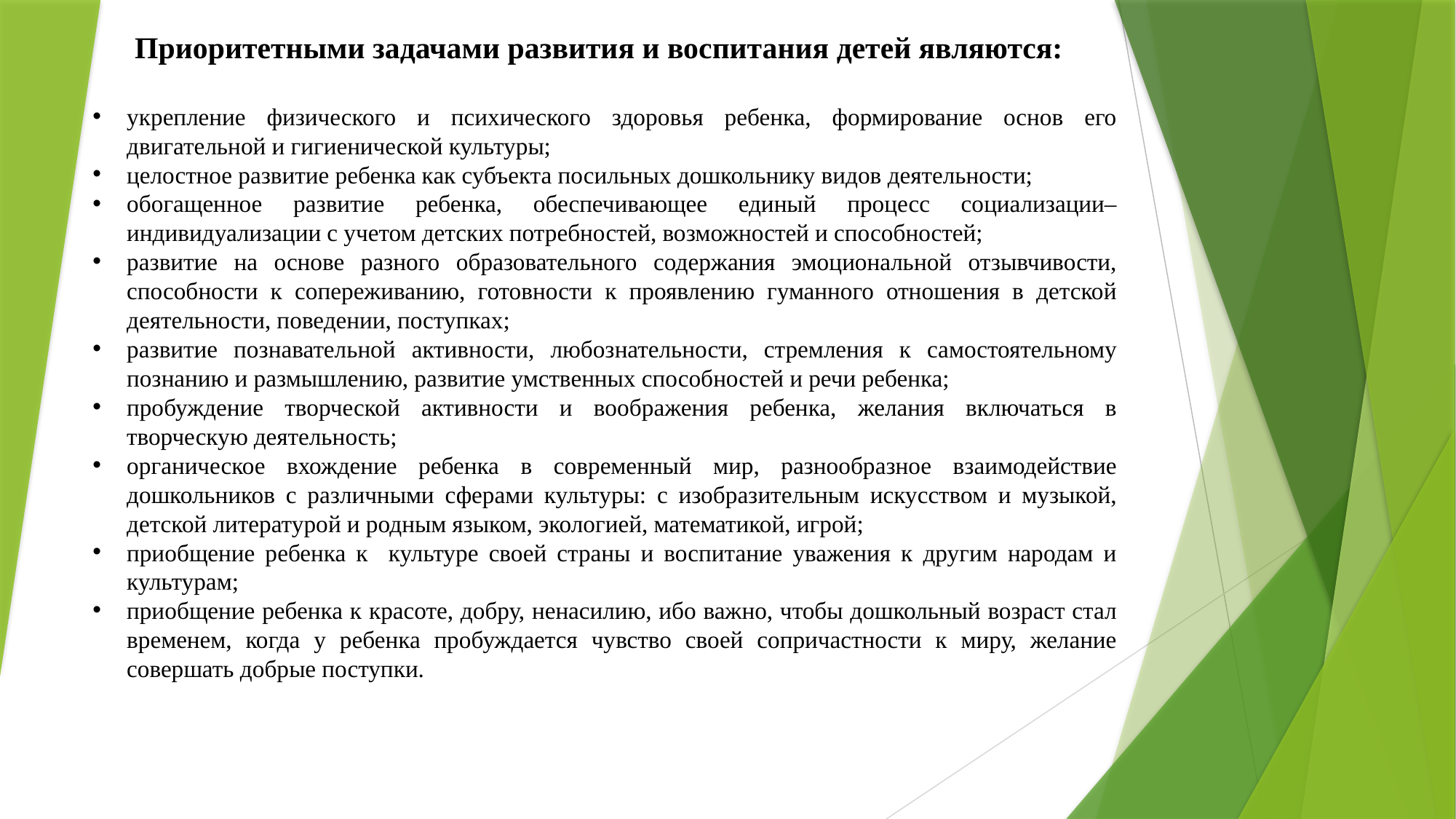

Приоритетными задачами развития и воспитания детей являются:

укрепление физического и психического здоровья ребенка, формирование основ его двигательной и гигиенической культуры;
целостное развитие ребенка как субъекта посильных дошкольнику видов деятельности;
обогащенное развитие ребенка, обеспечивающее единый процесс социализации–индивидуализации с учетом детских потребностей, возможностей и способностей;
развитие на основе разного образовательного содержания эмоциональной отзывчивости, способности к сопереживанию, готовности к проявлению гуманного отношения в детской деятельности, поведении, поступках;
развитие познавательной активности, любознательности, стремления к самостоятельному познанию и размышлению, развитие умственных способностей и речи ребенка;
пробуждение творческой активности и воображения ребенка, желания включаться в творческую деятельность;
органическое вхождение ребенка в современный мир, разнообразное взаимодействие дошкольников с различными сферами культуры: с изобразительным искусством и музыкой, детской литературой и родным языком, экологией, математикой, игрой;
приобщение ребенка к  культуре своей страны и воспитание уважения к другим народам и культурам;
приобщение ребенка к красоте, добру, ненасилию, ибо важно, чтобы дошкольный возраст стал временем, когда у ребенка пробуждается чувство своей сопричастности к миру, желание совершать добрые поступки.